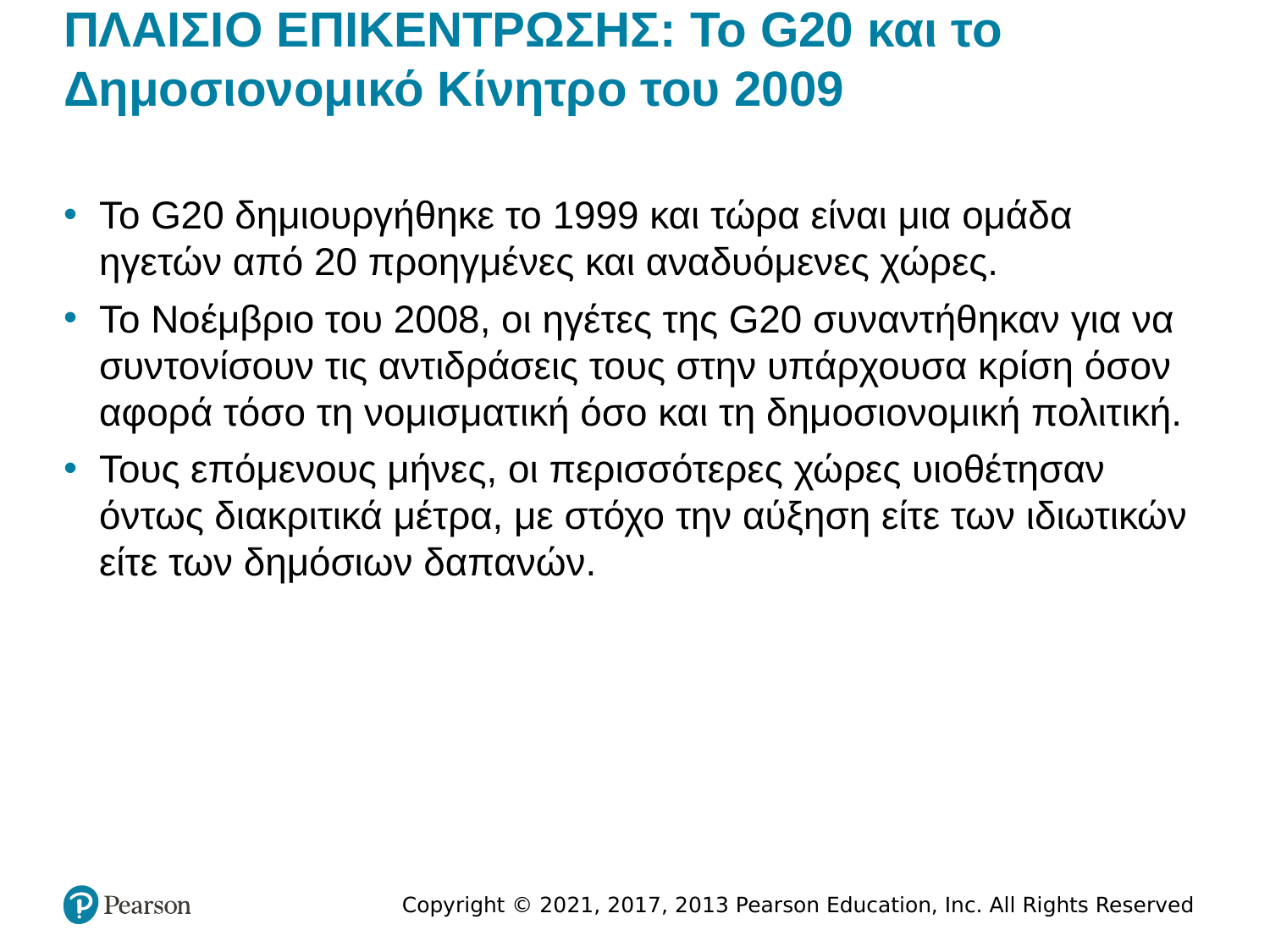

# ΠΛΑΙΣΙΟ ΕΠΙΚΕΝΤΡΩΣΗΣ: Το G20 και το Δημοσιονομικό Κίνητρο του 2009
Το G20 δημιουργήθηκε το 1999 και τώρα είναι μια ομάδα ηγετών από 20 προηγμένες και αναδυόμενες χώρες.
Το Νοέμβριο του 2008, οι ηγέτες της G20 συναντήθηκαν για να συντονίσουν τις αντιδράσεις τους στην υπάρχουσα κρίση όσον αφορά τόσο τη νομισματική όσο και τη δημοσιονομική πολιτική.
Τους επόμενους μήνες, οι περισσότερες χώρες υιοθέτησαν όντως διακριτικά μέτρα, με στόχο την αύξηση είτε των ιδιωτικών είτε των δημόσιων δαπανών.